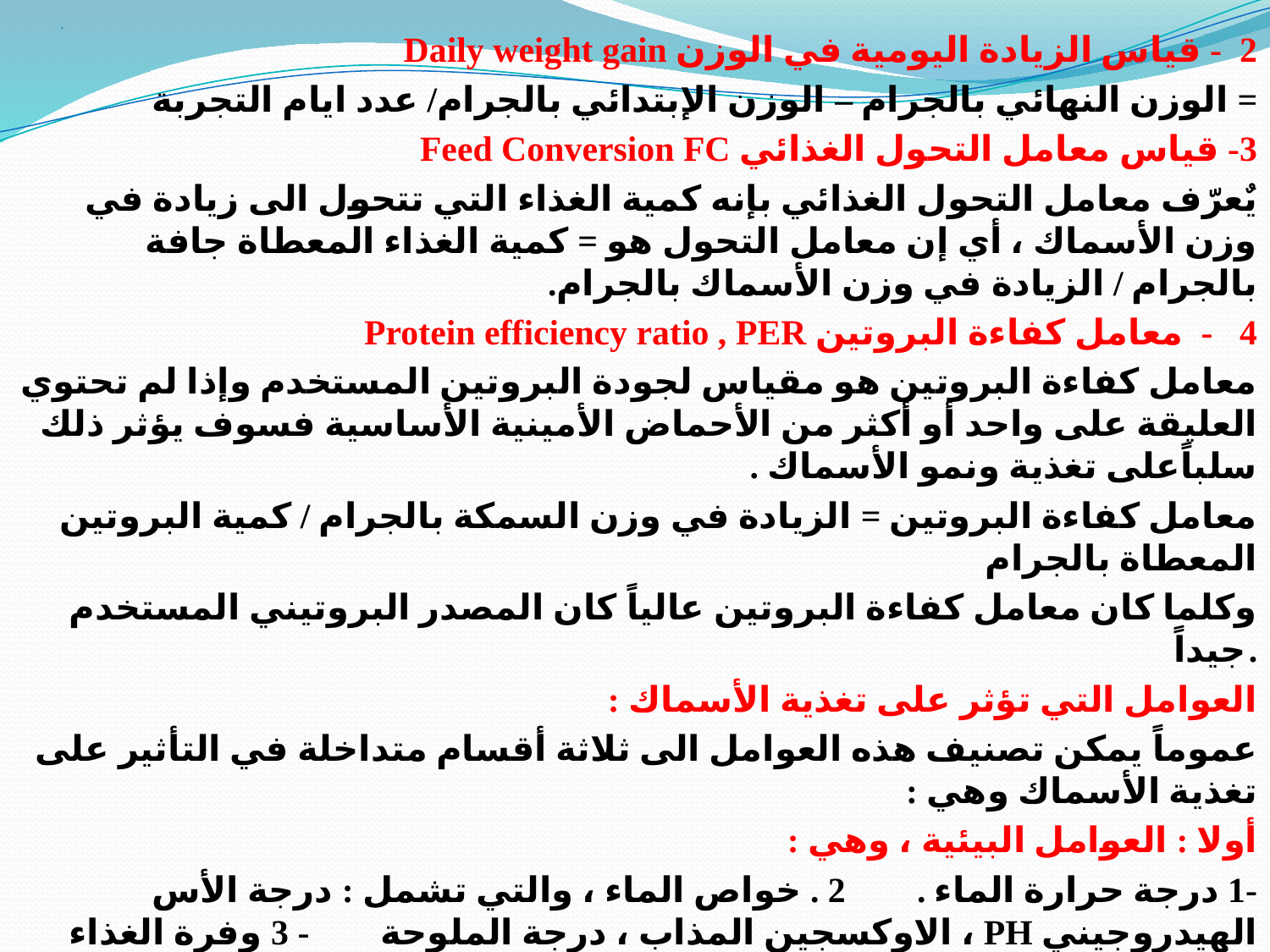

# .
2  - قياس الزیادة الیومیة في الوزن Daily weight gain
= الوزن النھائي بالجرام – الوزن الإبتدائي بالجرام/ عدد ايام التجربة
3- قیاس معامل التحول الغذائي Feed Conversion FC
یٌعرّف معامل التحول الغذائي بإنه كمیة الغذاء التي تتحول الى زیادة في وزن الأسماك ، أي إن معامل التحول ھو = كمیة الغذاء المعطاة جافة بالجرام / الزیادة في وزن الأسماك بالجرام.
4   -  معامل كفاءة البروتین Protein efficiency ratio , PER
معامل كفاءة البروتین ھو مقیاس لجودة البروتین المستخدم وإذا لم تحتوي العلیقة على واحد أو أكثر من الأحماض الأمینیة الأساسیة فسوف یؤثر ذلك سلباًعلى تغذیة ونمو الأسماك .
معامل كفاءة البروتین = الزيادة في وزن السمكة بالجرام / كمیة البروتین المعطاة بالجرام
وكلما كان معامل كفاءة البروتین عالیاً كان المصدر البروتیني المستخدم جیداً.
العوامل التي تؤثر على تغذیة الأسماك :
عموماً یمكن تصنیف ھذه العوامل الى ثلاثة أقسام متداخلة في التأثیر على تغذیة الأسماك وھي :
أولا : العوامل البیئیة ، وھي :
-1 درجة حرارة الماء .        2 . خواص الماء ، والتي تشمل : درجة الأس الھیدروجیني PH ، الاوكسجین المذاب ، درجة الملوحة        - 3 وفرة الغذاء الطبیعي
ثانیاً: العوامل البیولوجیة : وتشمل :
.1 نوع الأسماك .   -2 أحجام وأعمار الأسماك .
ثالثاً : العوامل الإداریة ، وھي :
1 - كثافة الاستزراع والازدحام .  -2 علاقة الغذاء بأمراض الأسماك .   -3 تكلفة الإنتاج